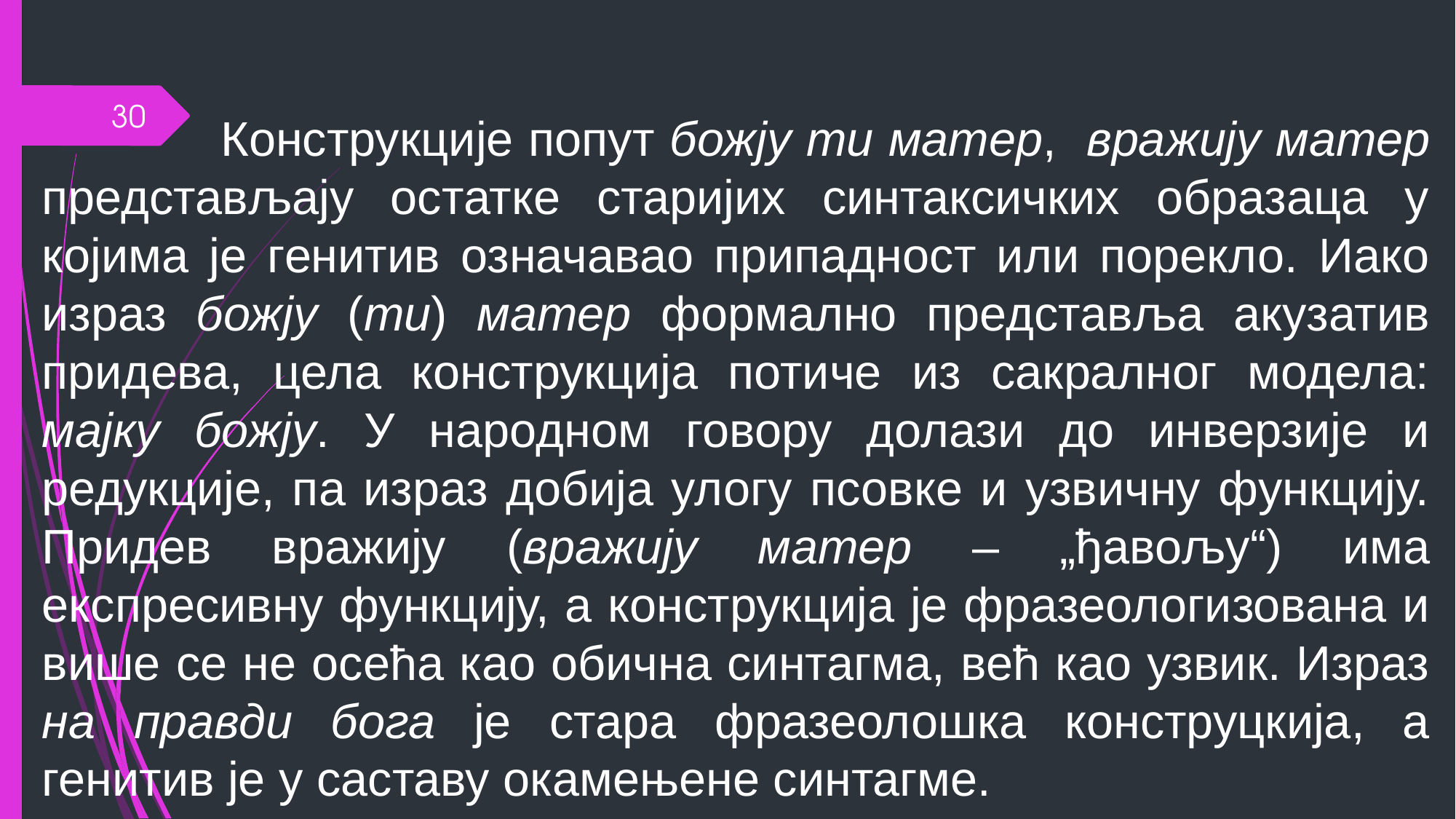

30
            Конструкције попут божју ти матер,  вражију матер представљају остатке старијих синтаксичких образаца у којима је генитив означавао припадност или порекло. Иако израз божју (ти) матер формално представља акузатив придева, цела конструкција потиче из сакралног модела: мајку божју. У народном говору долази до инверзије и редукције, па израз добија улогу псовке и узвичну функцију. Придев вражију (вражију матер – „ђавољу“) има експресивну функцију, а конструкција је фразеологизована и више се не осећа као обична синтагма, већ као узвик. Израз на правди бога је стара фразеолошка конструцкија, а генитив је у саставу окамењене синтагме.